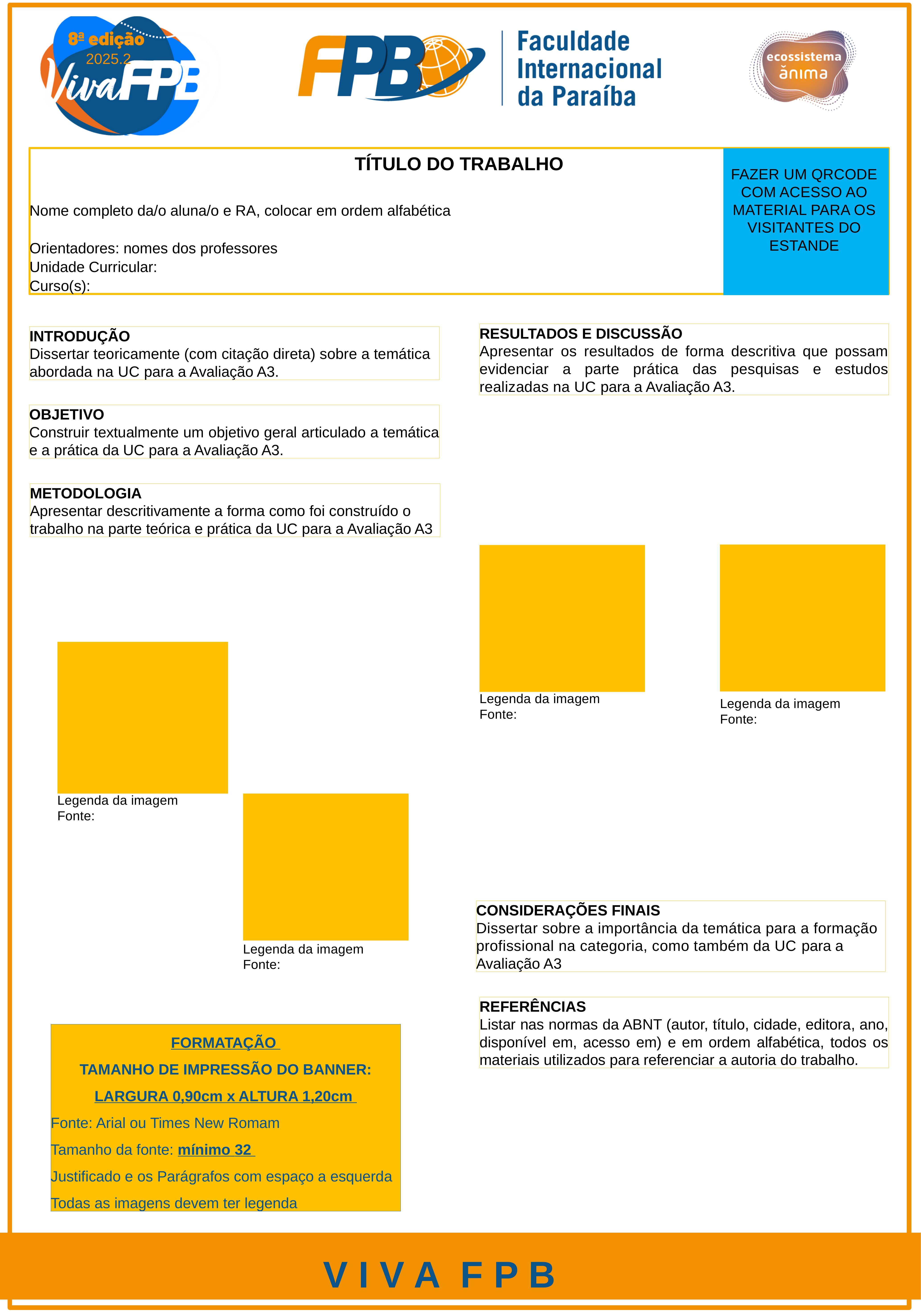

8ª edição
      2025.2

TÍTULO DO TRABALHO

Nome completo da/o aluna/o e RA, colocar em ordem alfabética

Orientadores: nomes dos professores
Unidade Curricular:
Curso(s):

FAZER UM QRCODE COM ACESSO AO MATERIAL PARA OS VISITANTES DO ESTANDE
RESULTADOS E DISCUSSÃO
Apresentar os resultados de forma descritiva que possam evidenciar a parte prática das pesquisas e estudos realizadas na UC para a Avaliação A3.
INTRODUÇÃO
Dissertar teoricamente (com citação direta) sobre a temática abordada na UC para a Avaliação A3.
OBJETIVO
Construir textualmente um objetivo geral articulado a temática e a prática da UC para a Avaliação A3.
METODOLOGIA
Apresentar descritivamente a forma como foi construído o trabalho na parte teórica e prática da UC para a Avaliação A3

Legenda da imagem
Fonte:
Legenda da imagem
Fonte:
Legenda da imagem
Fonte:

CONSIDERAÇÕES FINAIS
Dissertar sobre a importância da temática para a formação profissional na categoria, como também da UC para a Avaliação A3
Legenda da imagem
Fonte:
REFERÊNCIAS
Listar nas normas da ABNT (autor, título, cidade, editora, ano, disponível em, acesso em) e em ordem alfabética, todos os materiais utilizados para referenciar a autoria do trabalho.
FORMATAÇÃO
TAMANHO DE IMPRESSÃO DO BANNER:
LARGURA 0,90cm x ALTURA 1,20cm
Fonte: Arial ou Times New Romam
Tamanho da fonte: mínimo 32
Justificado e os Parágrafos com espaço a esquerda
Todas as imagens devem ter legenda

V I V A  F P B